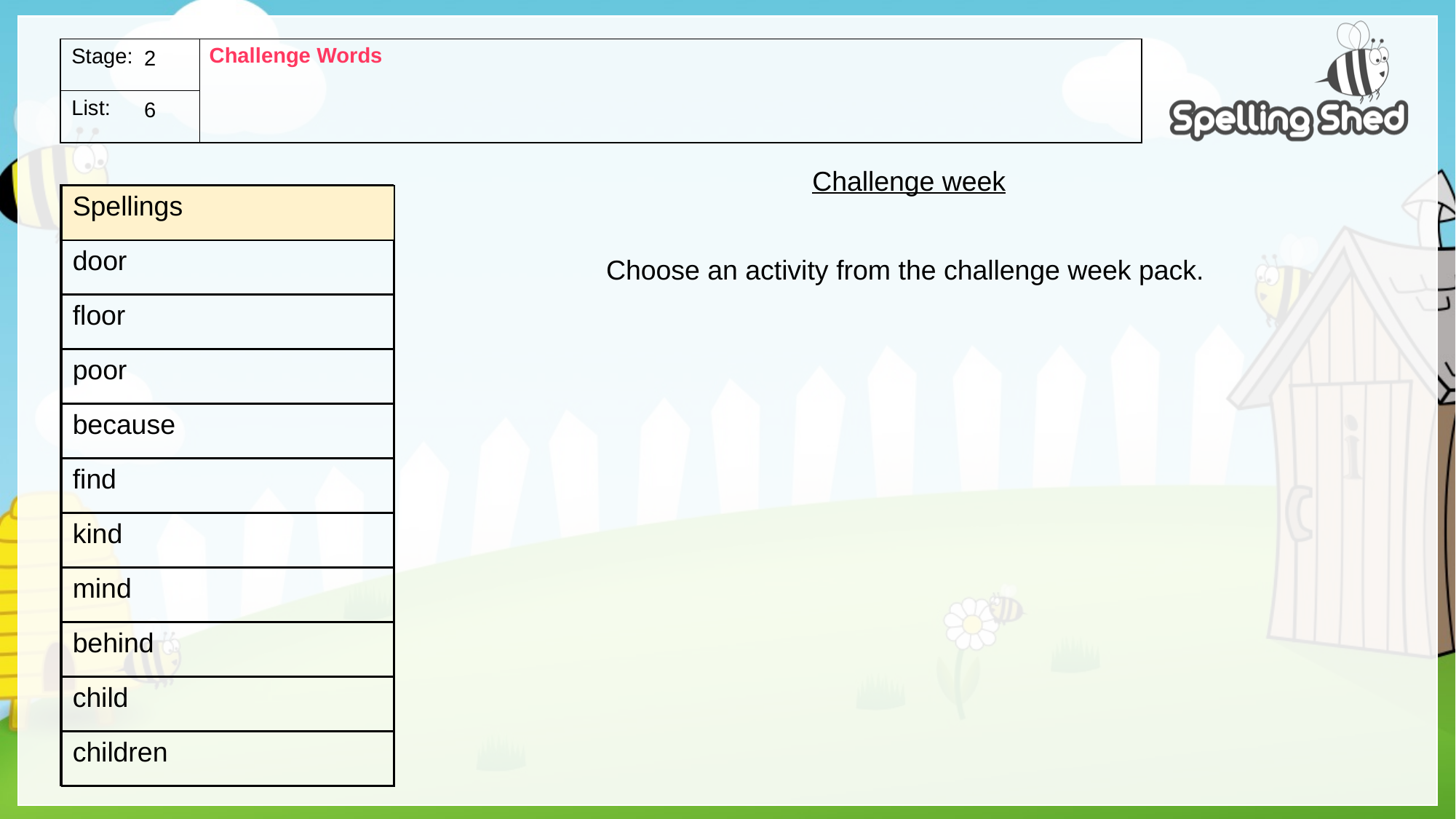

Challenge Words

2
6
Challenge week

Choose an activity from the challenge week pack.
| Spellings |
| --- |
| door |
| floor |
| poor |
| because |
| find |
| kind |
| mind |
| behind |
| child |
| children |